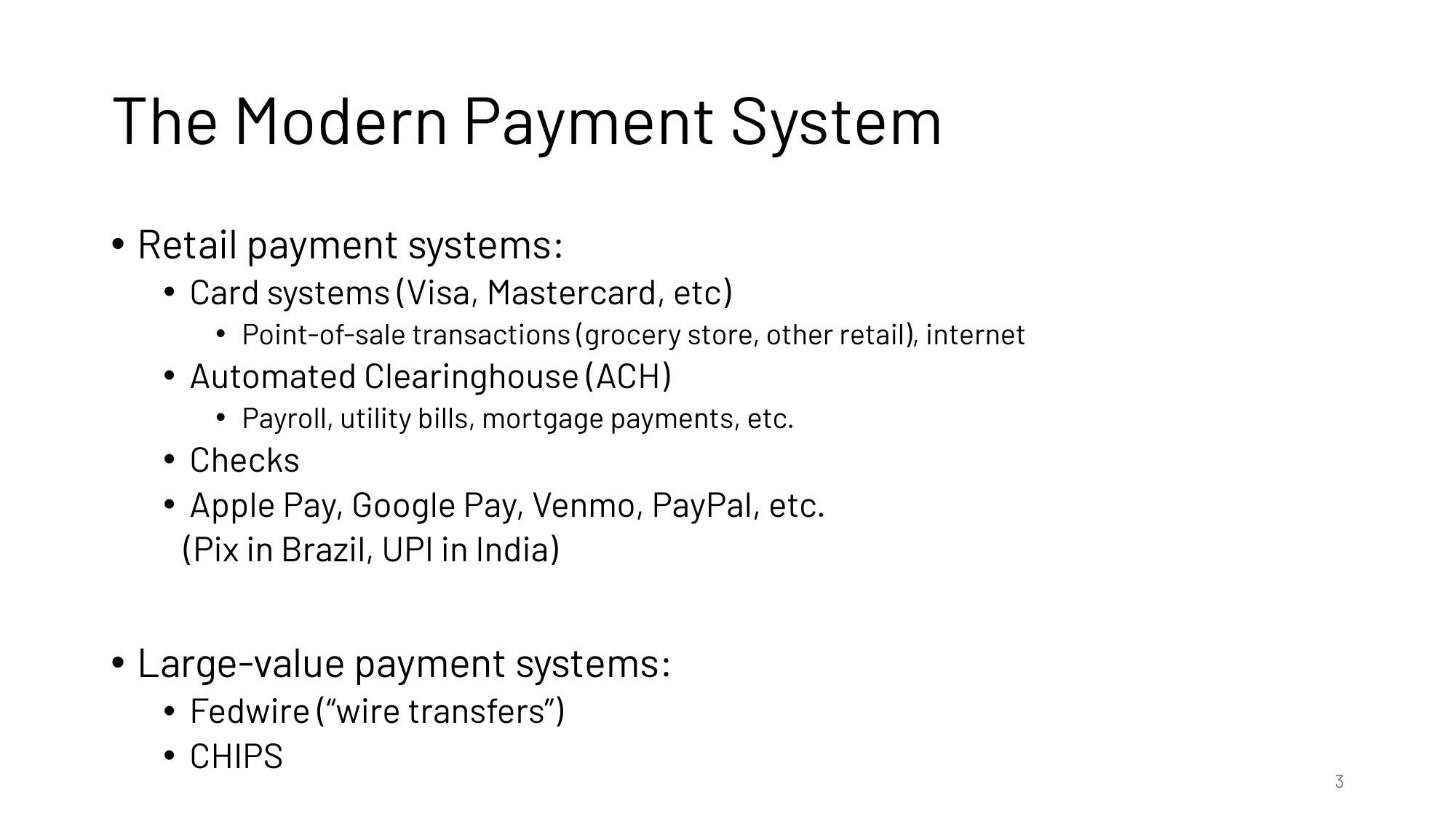

# The Modern Payment System
Retail payment systems:
Card systems (Visa, Mastercard, etc)
Point-of-sale transactions (grocery store, other retail), internet
Automated Clearinghouse (ACH)
Payroll, utility bills, mortgage payments, etc.
Checks
Apple Pay, Google Pay, Venmo, PayPal, etc.
   (Pix in Brazil, UPI in India)

Large-value payment systems:
Fedwire (“wire transfers”)
CHIPS
3